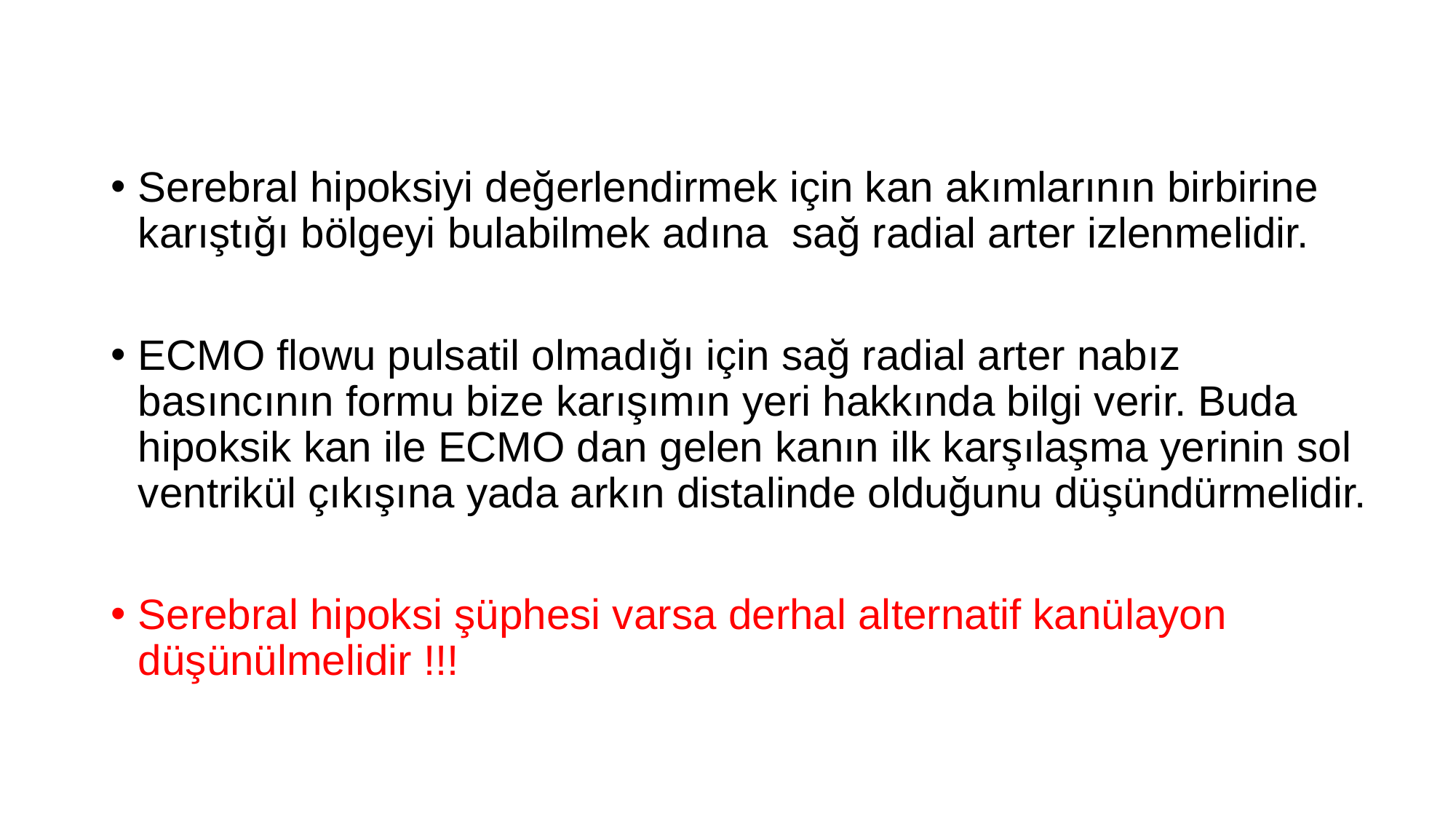

#

Serebral hipoksiyi değerlendirmek için kan akımlarının birbirine karıştığı bölgeyi bulabilmek adına  sağ radial arter izlenmelidir.

ECMO flowu pulsatil olmadığı için sağ radial arter nabız basıncının formu bize karışımın yeri hakkında bilgi verir. Buda hipoksik kan ile ECMO dan gelen kanın ilk karşılaşma yerinin sol ventrikül çıkışına yada arkın distalinde olduğunu düşündürmelidir.

Serebral hipoksi şüphesi varsa derhal alternatif kanülayon düşünülmelidir !!!